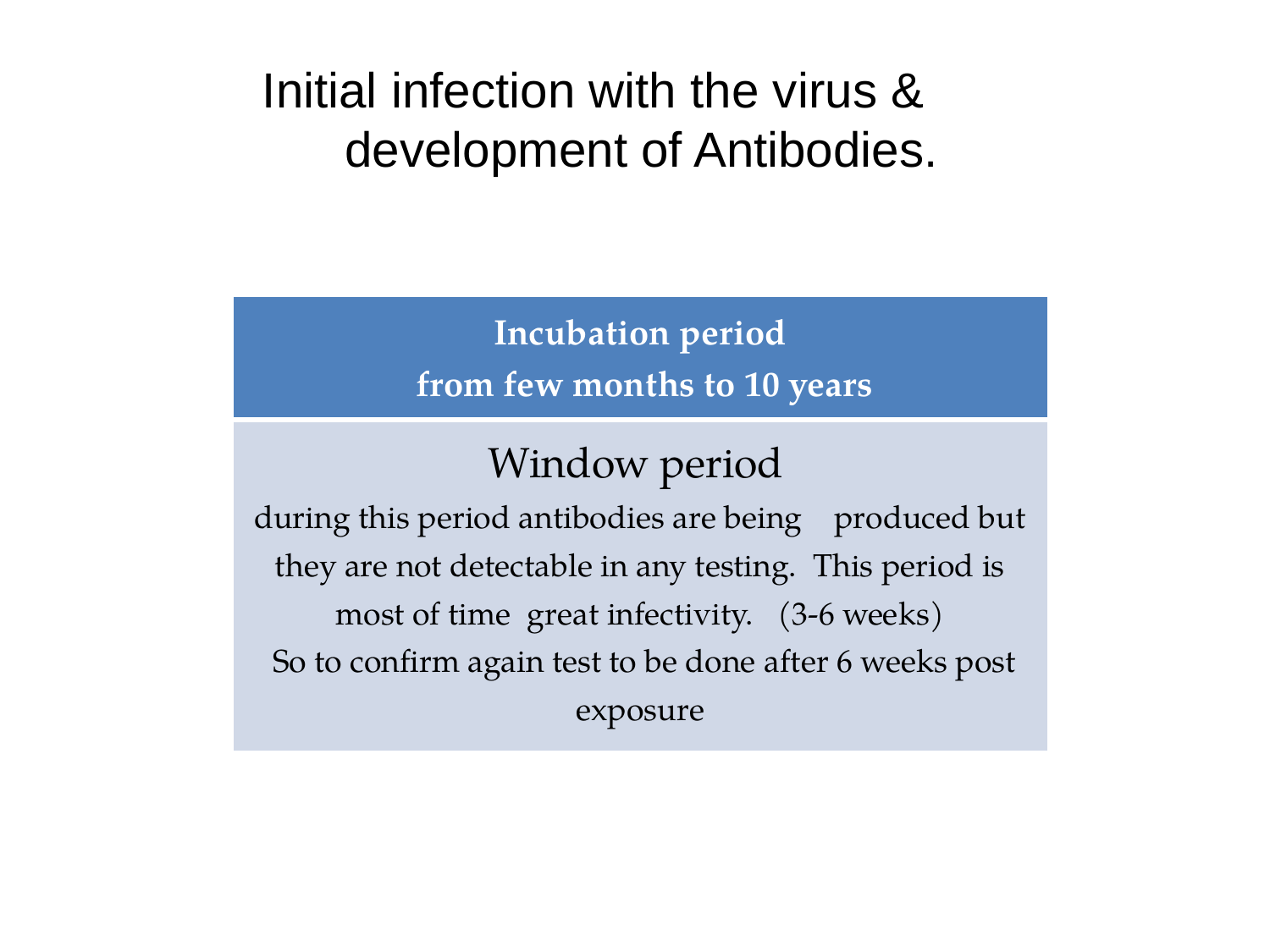

# Initial infection with the virus & development of Antibodies.

| Incubation period from few months to 10 years |
| --- |
| Window period during this period antibodies are being produced but they are not detectable in any testing. This period is most of time great infectivity. (3-6 weeks) So to confirm again test to be done after 6 weeks post exposure |